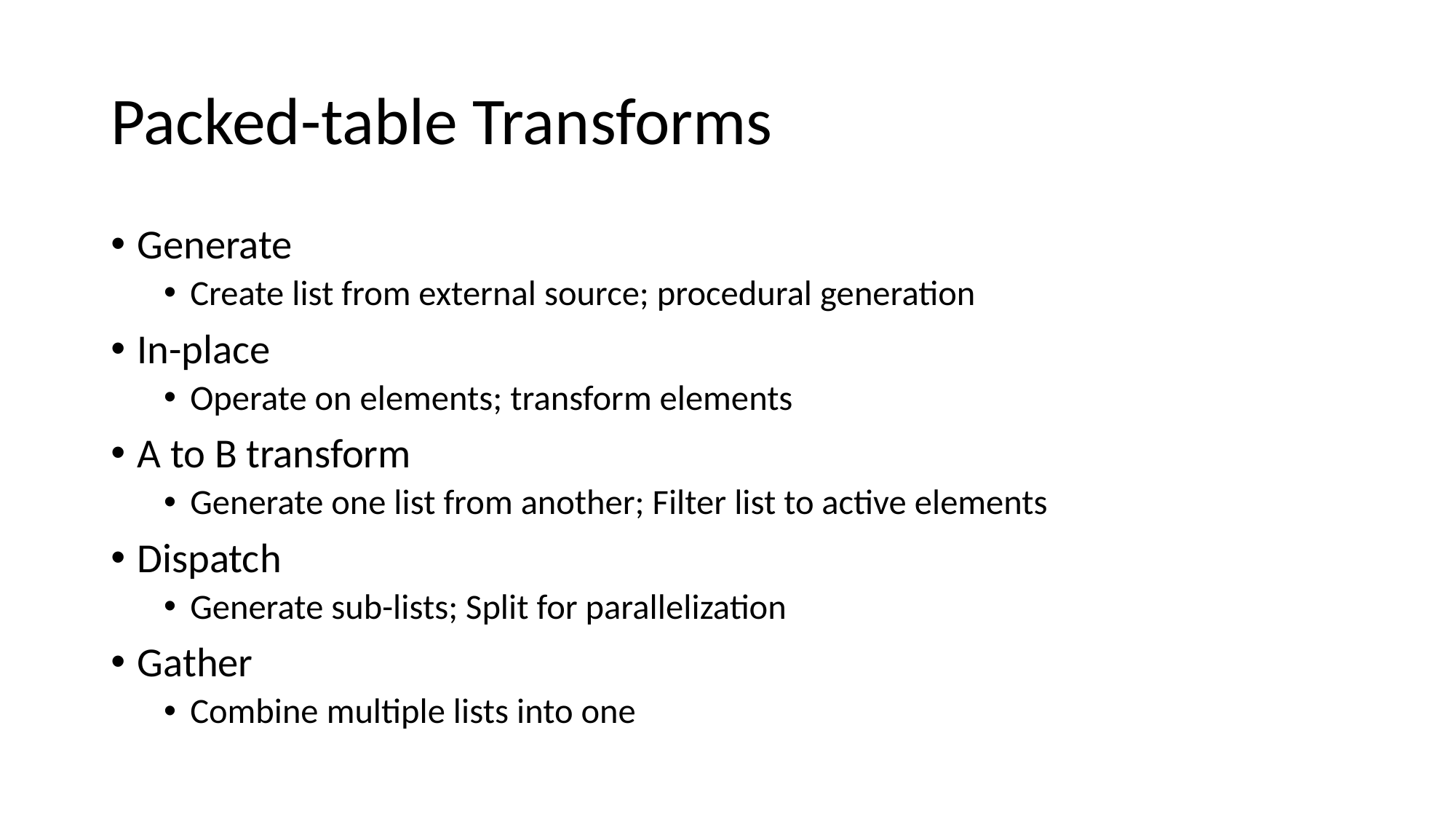

# Packed-table Transforms
Generate
Create list from external source; procedural generation
In-place
Operate on elements; transform elements
A to B transform
Generate one list from another; Filter list to active elements
Dispatch
Generate sub-lists; Split for parallelization
Gather
Combine multiple lists into one